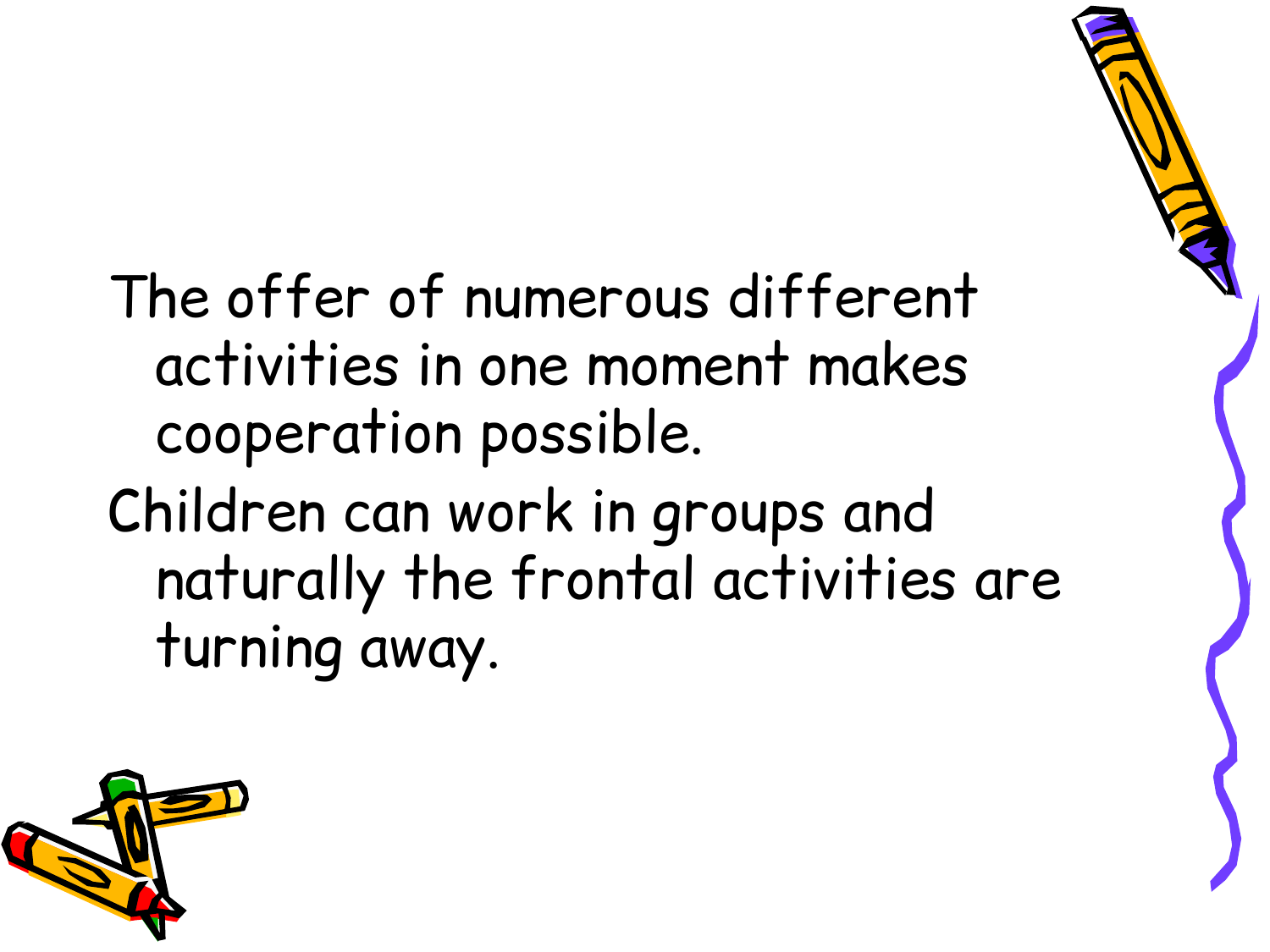

#
The offer of numerous different activities in one moment makes cooperation possible.
Children can work in groups and naturally the frontal activities are turning away.